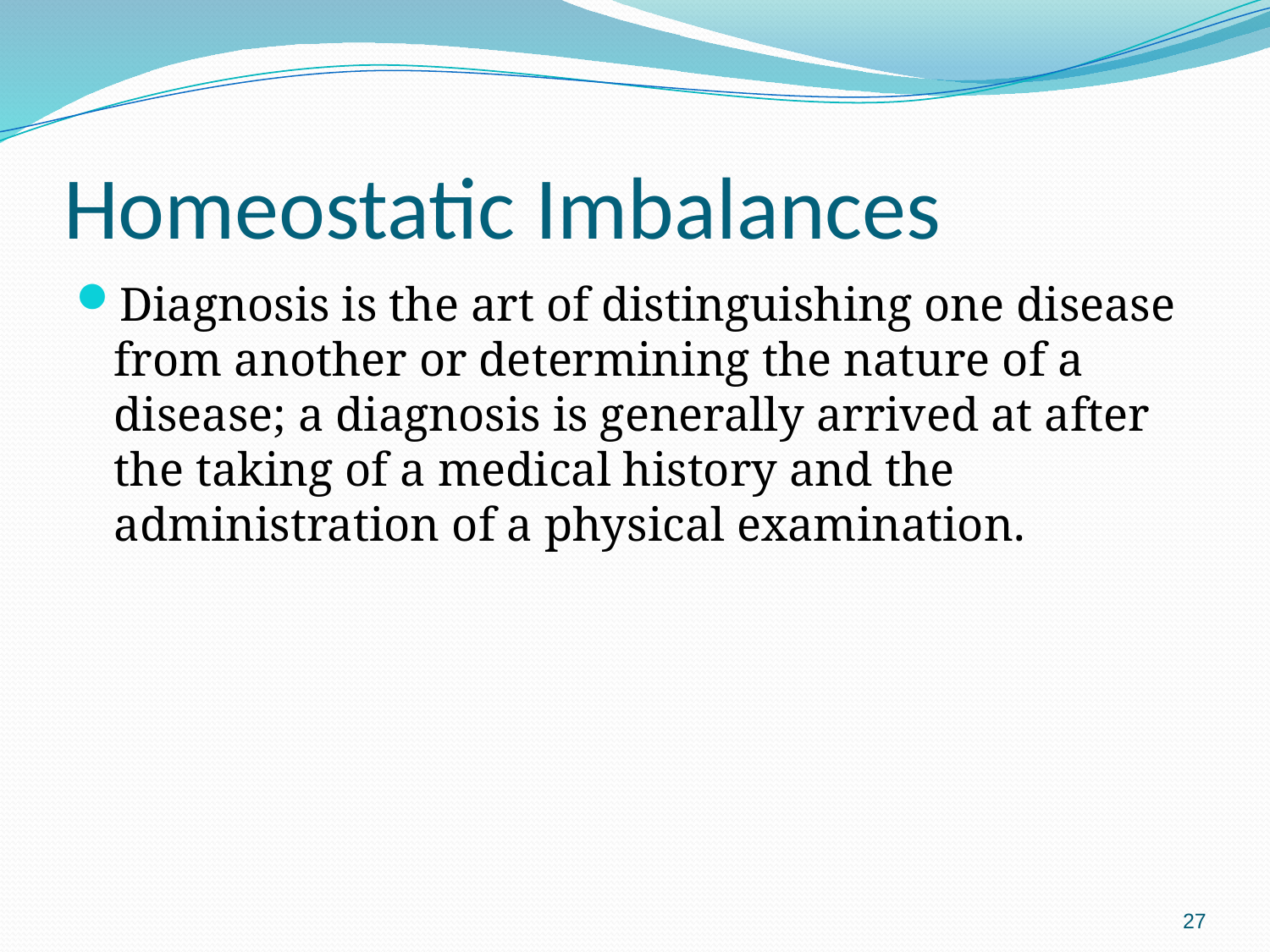

# Homeostatic Imbalances
Diagnosis is the art of distinguishing one disease from another or determining the nature of a disease; a diagnosis is generally arrived at after the taking of a medical history and the administration of a physical examination.
27